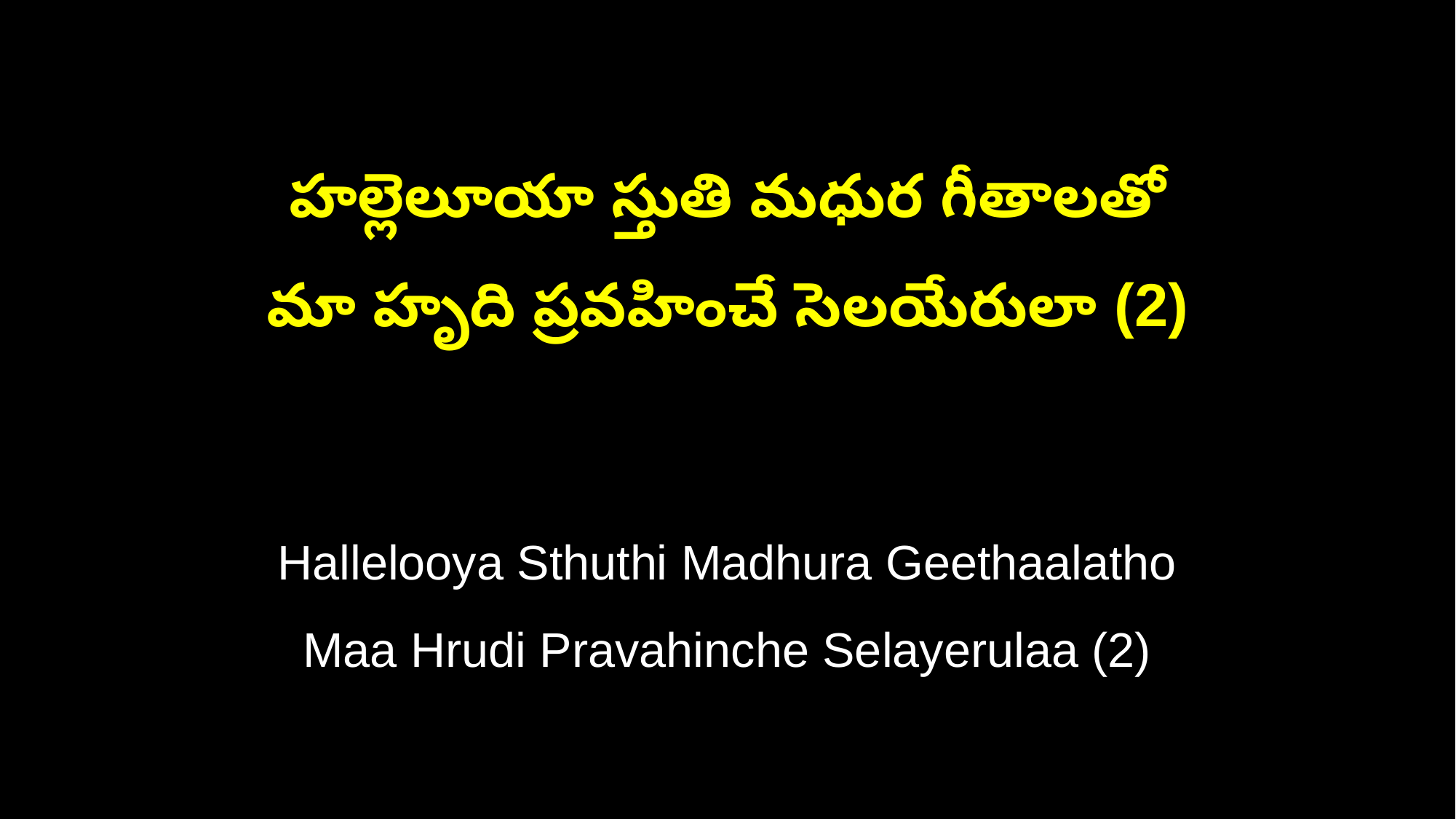

హల్లెలూయా స్తుతి మధుర గీతాలతో
మా హృది ప్రవహించే సెలయేరులా (2)
Hallelooya Sthuthi Madhura Geethaalatho
Maa Hrudi Pravahinche Selayerulaa (2)